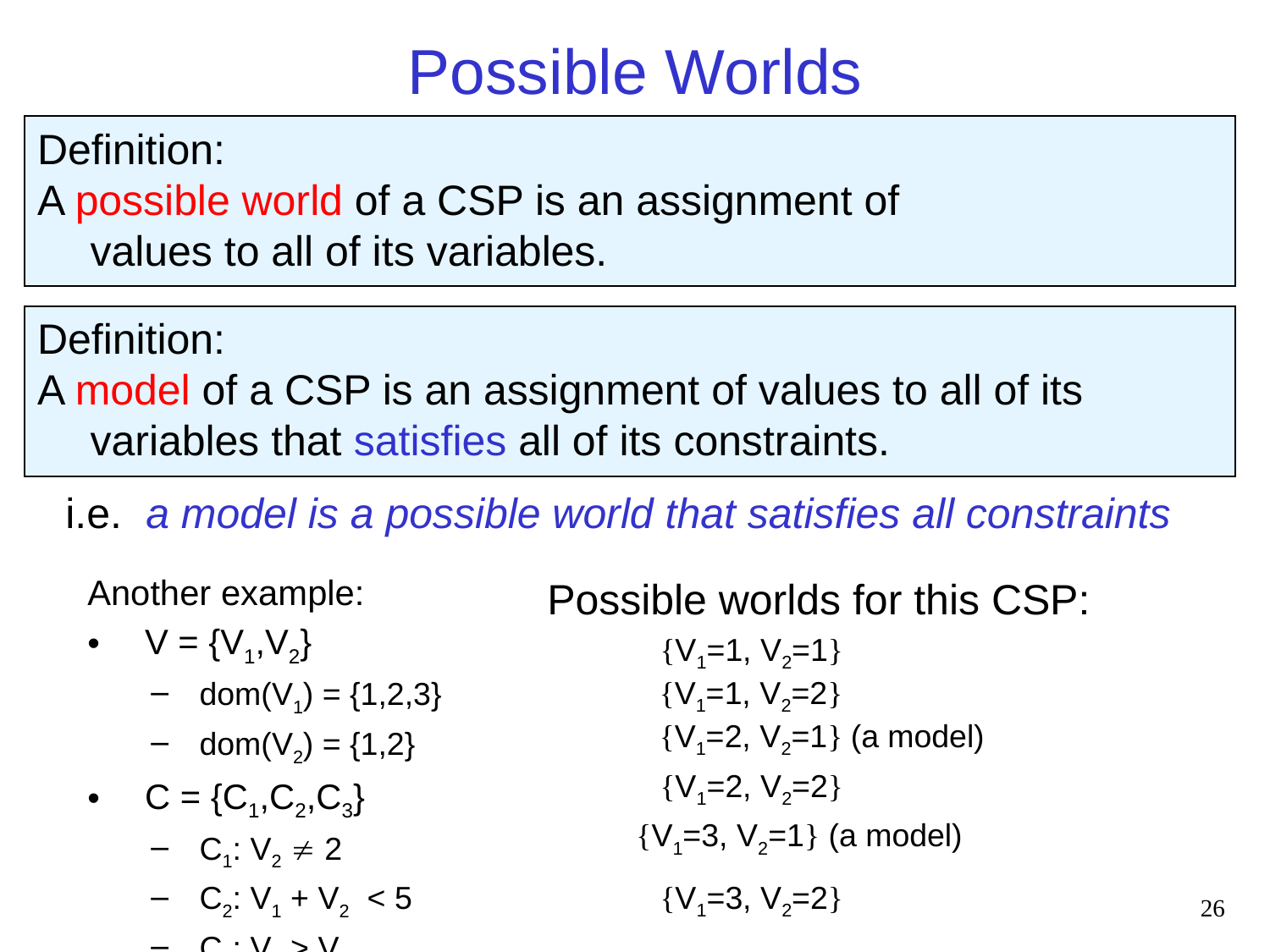

# Possible Worlds
Definition:
A possible world of a CSP is an assignment of
values to all of its variables.

i.e.  a model is a possible world that satisfies all constraints
Definition:
A model of a CSP is an assignment of values to all of its variables that satisfies all of its constraints.
Another example:
 V = {V1,V2}
 dom(V1) = {1,2,3}
 dom(V2) = {1,2}
 C = {C1,C2,C3}
 C1: V2 ≠ 2
 C2: V1 + V2  < 5
 C3: V1 > V2
Possible worlds for this CSP:
              {V1=1, V2=1}
        {V1=1, V2=2}
        {V1=2, V2=1} (a model)
              {V1=2, V2=2}
          {V1=3, V2=1} (a model)
              {V1=3, V2=2}
26